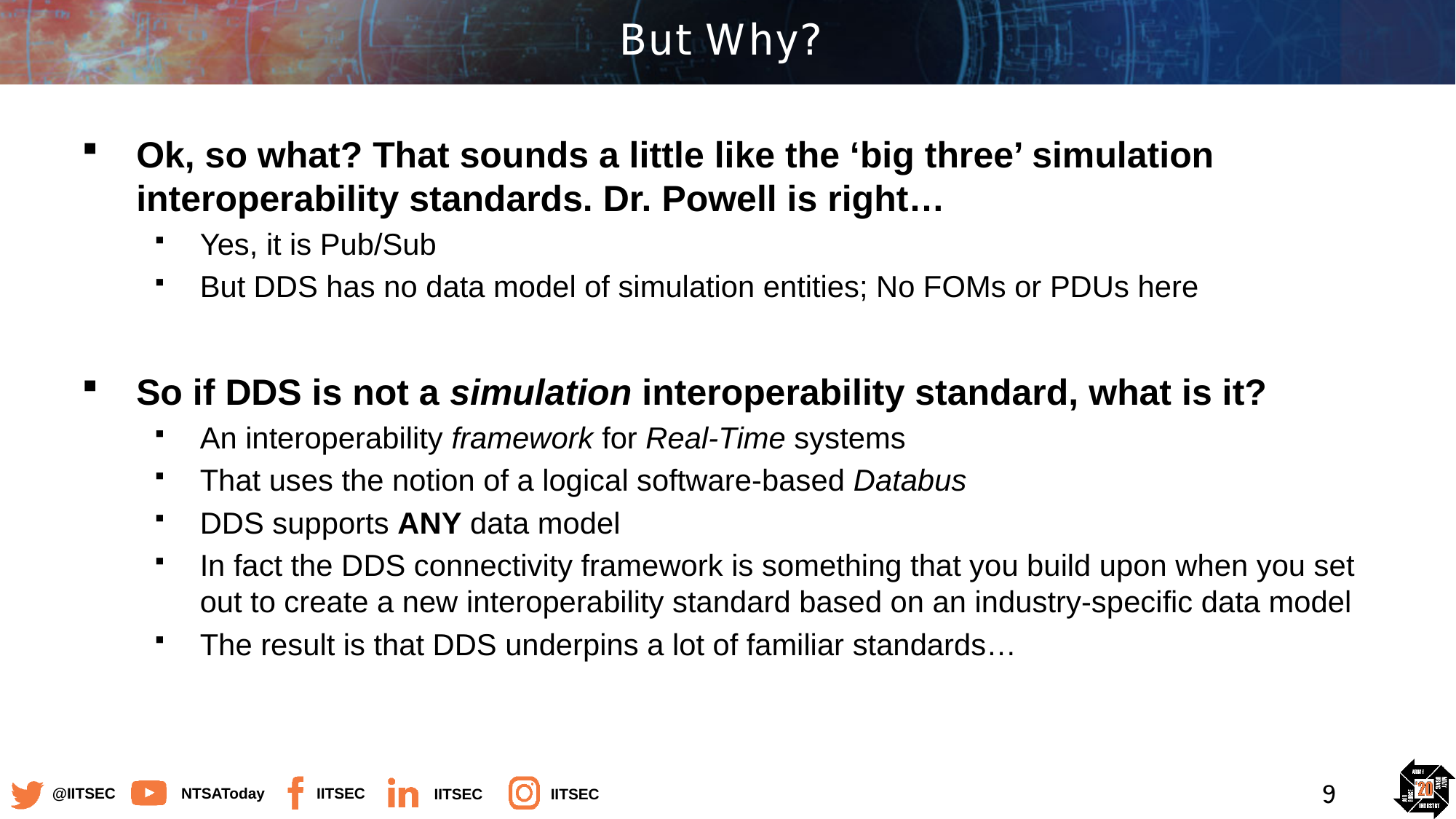

# But Why?
Ok, so what? That sounds a little like the ‘big three’ simulation interoperability standards. Dr. Powell is right…
Yes, it is Pub/Sub
But DDS has no data model of simulation entities; No FOMs or PDUs here

So if DDS is not a simulation interoperability standard, what is it?
An interoperability framework for Real-Time systems
That uses the notion of a logical software-based Databus
DDS supports ANY data model
In fact the DDS connectivity framework is something that you build upon when you set out to create a new interoperability standard based on an industry-specific data model
The result is that DDS underpins a lot of familiar standards…

9